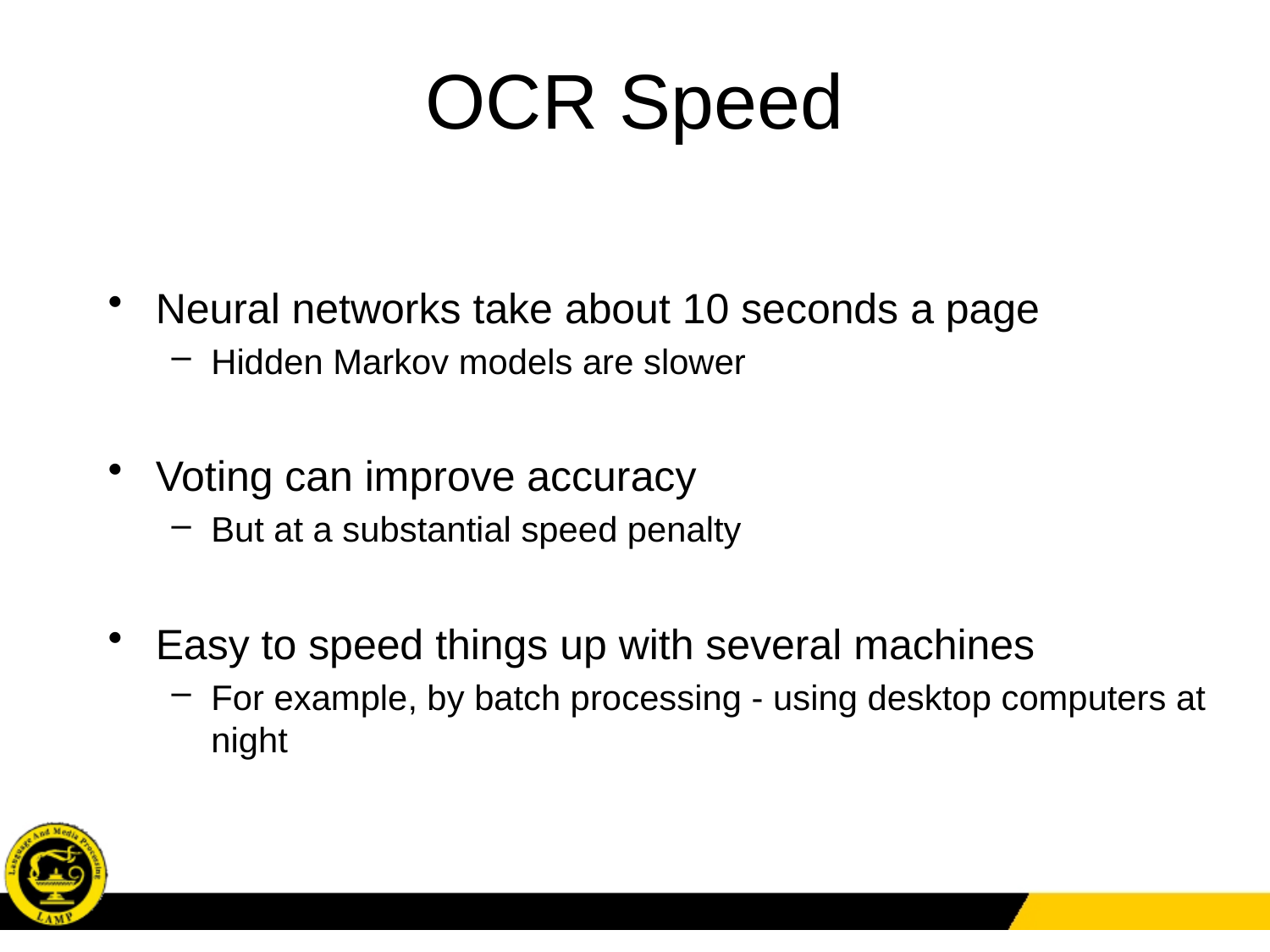

# OCR Speed
Neural networks take about 10 seconds a page
Hidden Markov models are slower

Voting can improve accuracy
But at a substantial speed penalty

Easy to speed things up with several machines
For example, by batch processing - using desktop computers at night